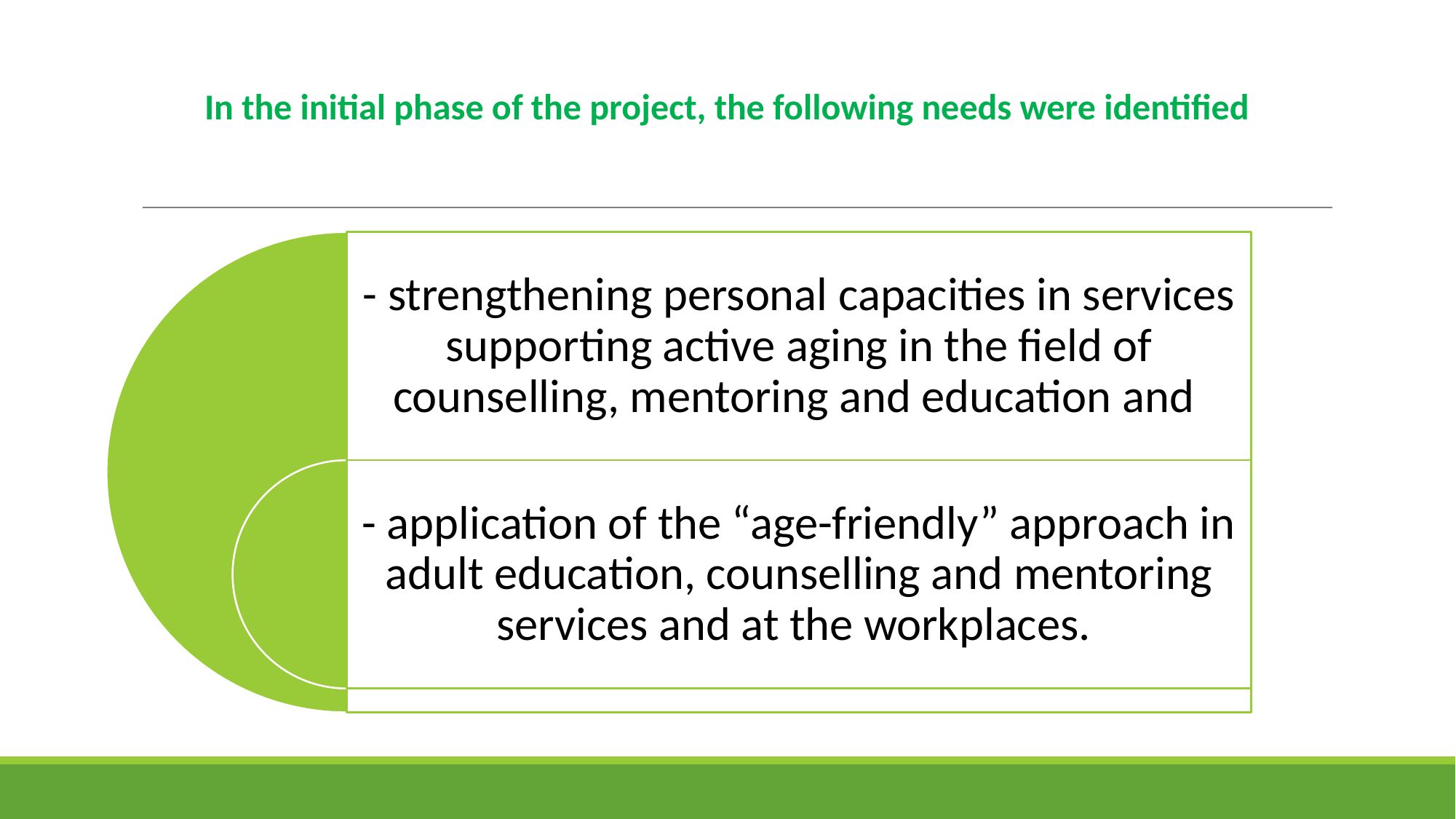

# In the initial phase of the project, the following needs were identified

- strengthening personal capacities in services supporting active aging in the field of counselling, mentoring and education and

- application of the “age-friendly” approach in adult education, counselling and mentoring services and at the workplaces.